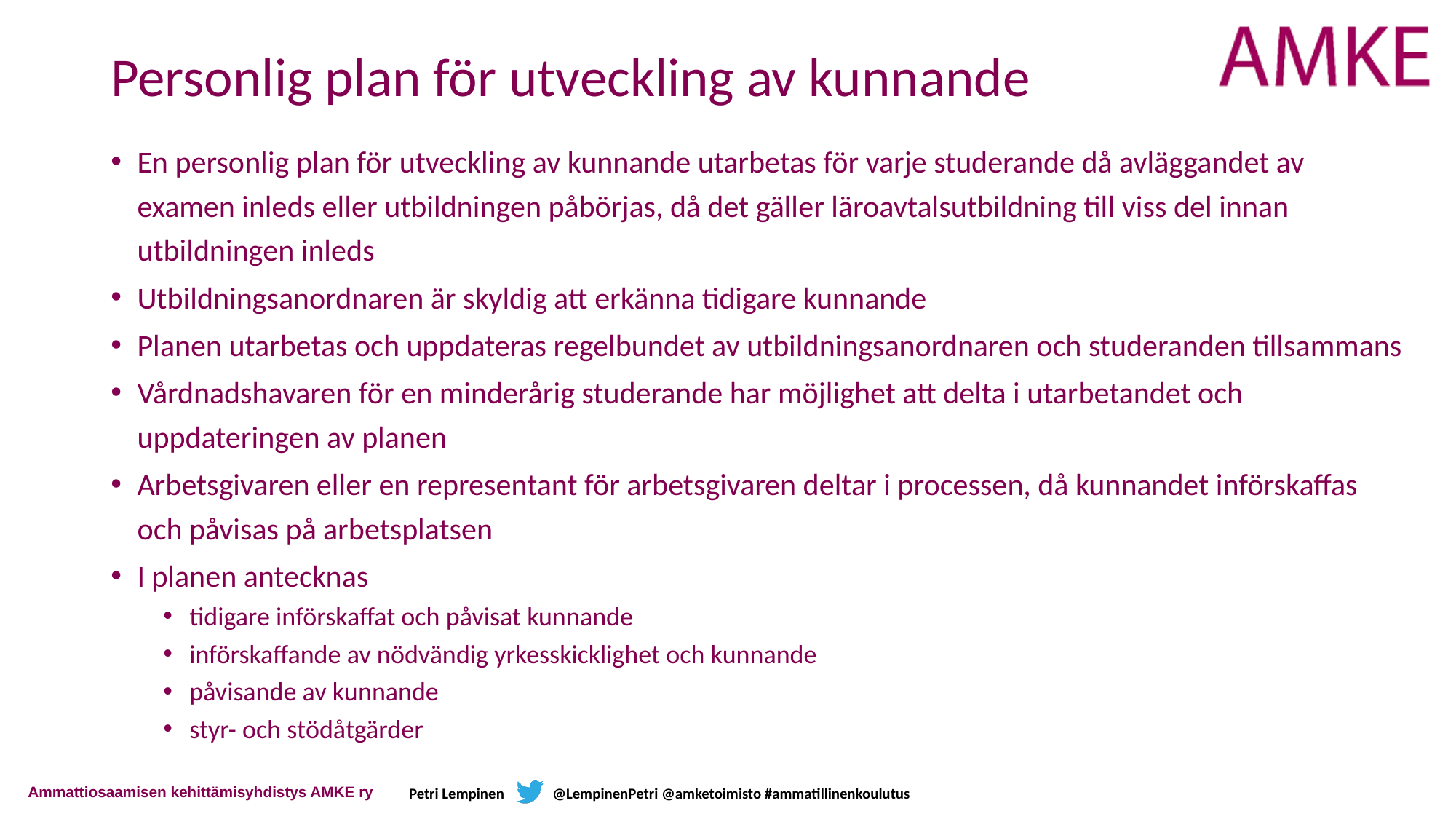

# Personlig plan för utveckling av kunnande
En personlig plan för utveckling av kunnande utarbetas för varje studerande då avläggandet av examen inleds eller utbildningen påbörjas, då det gäller läroavtalsutbildning till viss del innan utbildningen inleds
Utbildningsanordnaren är skyldig att erkänna tidigare kunnande
Planen utarbetas och uppdateras regelbundet av utbildningsanordnaren och studeranden tillsammans
Vårdnadshavaren för en minderårig studerande har möjlighet att delta i utarbetandet och uppdateringen av planen
Arbetsgivaren eller en representant för arbetsgivaren deltar i processen, då kunnandet införskaffas och påvisas på arbetsplatsen
I planen antecknas
tidigare införskaffat och påvisat kunnande
införskaffande av nödvändig yrkesskicklighet och kunnande
påvisande av kunnande
styr- och stödåtgärder